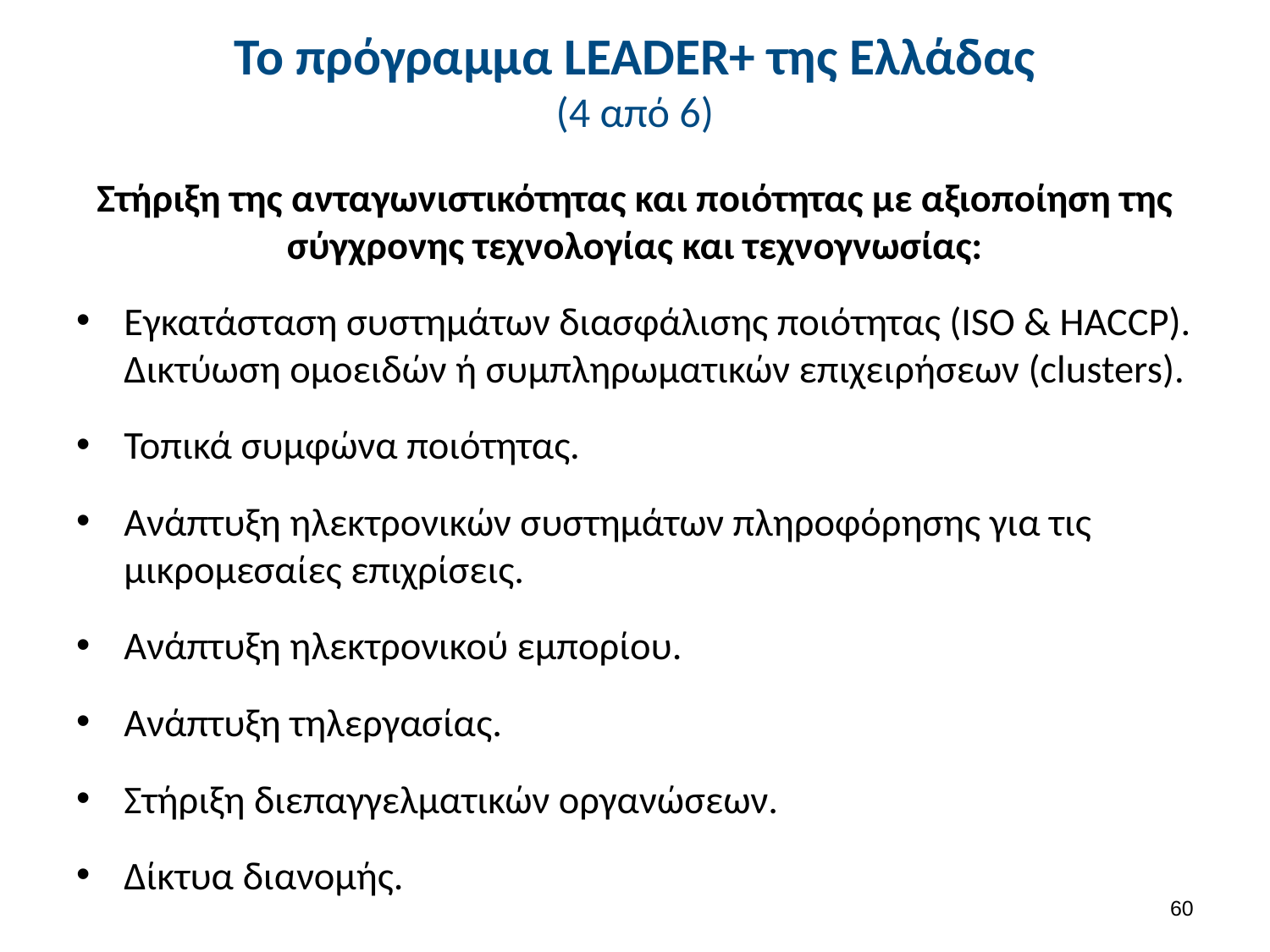

# Το πρόγραμμα LEADER+ της Ελλάδας (4 από 6)
Στήριξη της ανταγωνιστικότητας και ποιότητας με αξιοποίηση της σύγχρονης τεχνολογίας και τεχνογνωσίας:
Εγκατάσταση συστημάτων διασφάλισης ποιότητας (ISO & HACCP). Δικτύωση ομοειδών ή συμπληρωματικών επιχειρήσεων (clusters).
Τοπικά συμφώνα ποιότητας.
Ανάπτυξη ηλεκτρονικών συστημάτων πληροφόρησης για τις μικρομεσαίες επιχρίσεις.
Ανάπτυξη ηλεκτρονικού εμπορίου.
Ανάπτυξη τηλεργασίας.
Στήριξη διεπαγγελματικών οργανώσεων.
Δίκτυα διανομής.

60